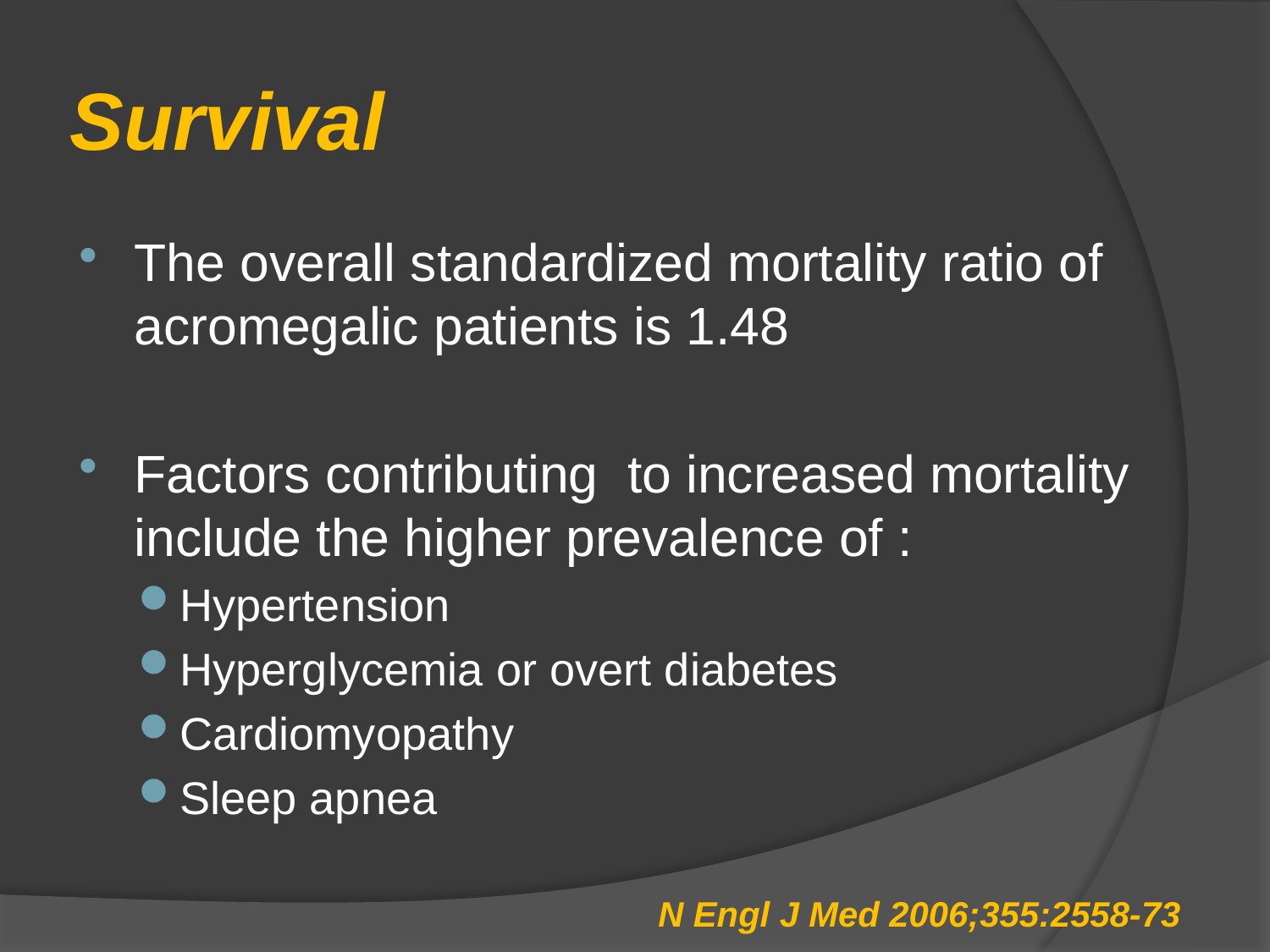

# Survival
The overall standardized mortality ratio of acromegalic patients is 1.48

Factors contributing  to increased mortality include the higher prevalence of :
Hypertension
Hyperglycemia or overt diabetes
Cardiomyopathy
Sleep apnea
N Engl J Med 2006;355:2558-73